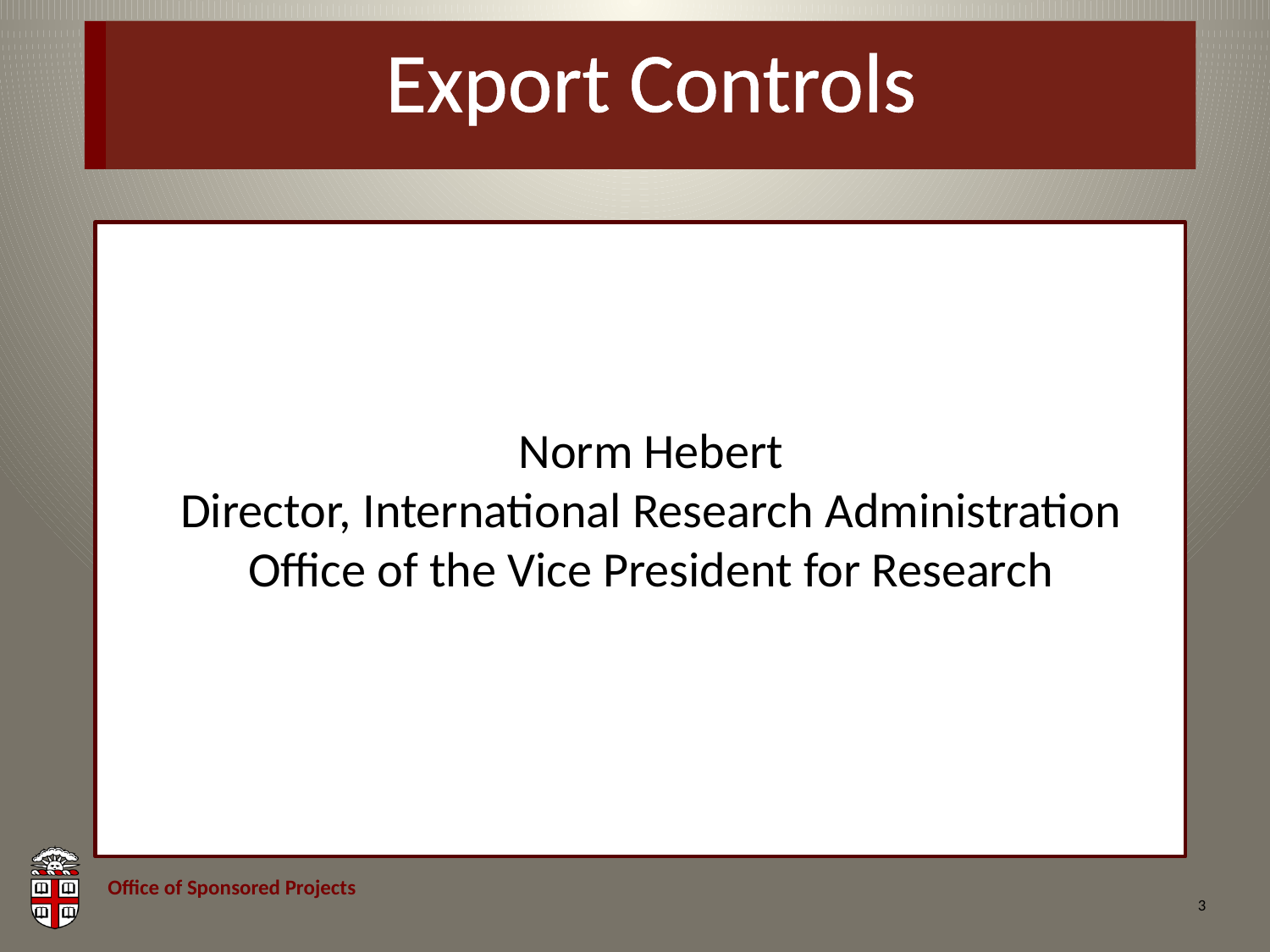

# Export Controls
Norm Hebert
Director, International Research Administration
Office of the Vice President for Research
3